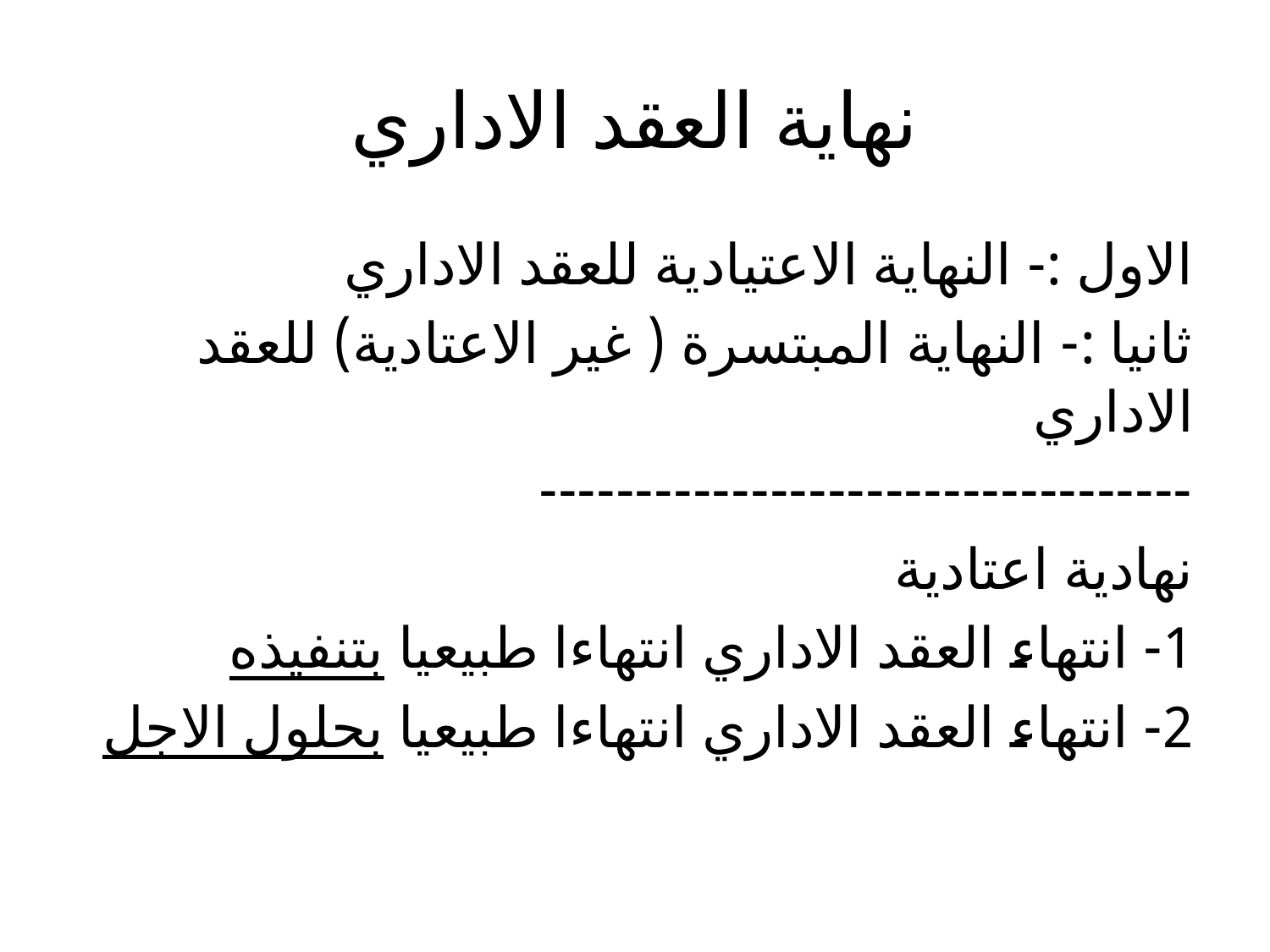

# نهاية العقد الاداري
الاول :- النهاية الاعتيادية للعقد الاداري
ثانيا :- النهاية المبتسرة ( غير الاعتادية) للعقد الاداري
----------------------------------
نهادية اعتادية
1- انتهاء العقد الاداري انتهاءا طبيعيا بتنفيذه
2- انتهاء العقد الاداري انتهاءا طبيعيا بحلول الاجل